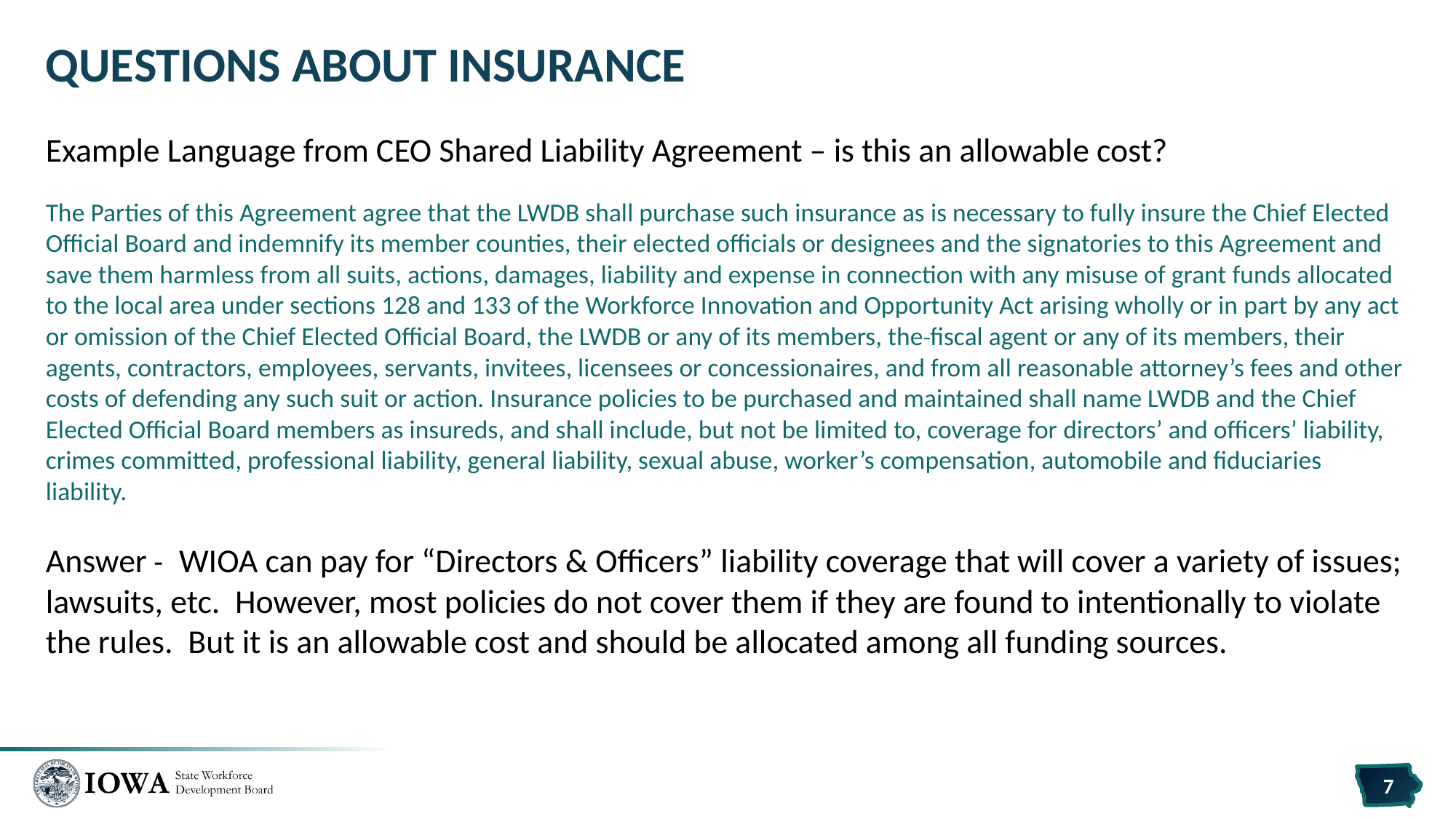

# Questions about Insurance
Example Language from CEO Shared Liability Agreement – is this an allowable cost?
The Parties of this Agreement agree that the LWDB shall purchase such insurance as is necessary to fully insure the Chief Elected Official Board and indemnify its member counties, their elected officials or designees and the signatories to this Agreement and save them harmless from all suits, actions, damages, liability and expense in connection with any misuse of grant funds allocated to the local area under sections 128 and 133 of the Workforce Innovation and Opportunity Act arising wholly or in part by any act or omission of the Chief Elected Official Board, the LWDB or any of its members, the fiscal agent or any of its members, their agents, contractors, employees, servants, invitees, licensees or concessionaires, and from all reasonable attorney’s fees and other costs of defending any such suit or action. Insurance policies to be purchased and maintained shall name LWDB and the Chief Elected Official Board members as insureds, and shall include, but not be limited to, coverage for directors’ and officers’ liability, crimes committed, professional liability, general liability, sexual abuse, worker’s compensation, automobile and fiduciaries liability.
Answer -  WIOA can pay for “Directors & Officers” liability coverage that will cover a variety of issues; lawsuits, etc.  However, most policies do not cover them if they are found to intentionally to violate the rules.  But it is an allowable cost and should be allocated among all funding sources.